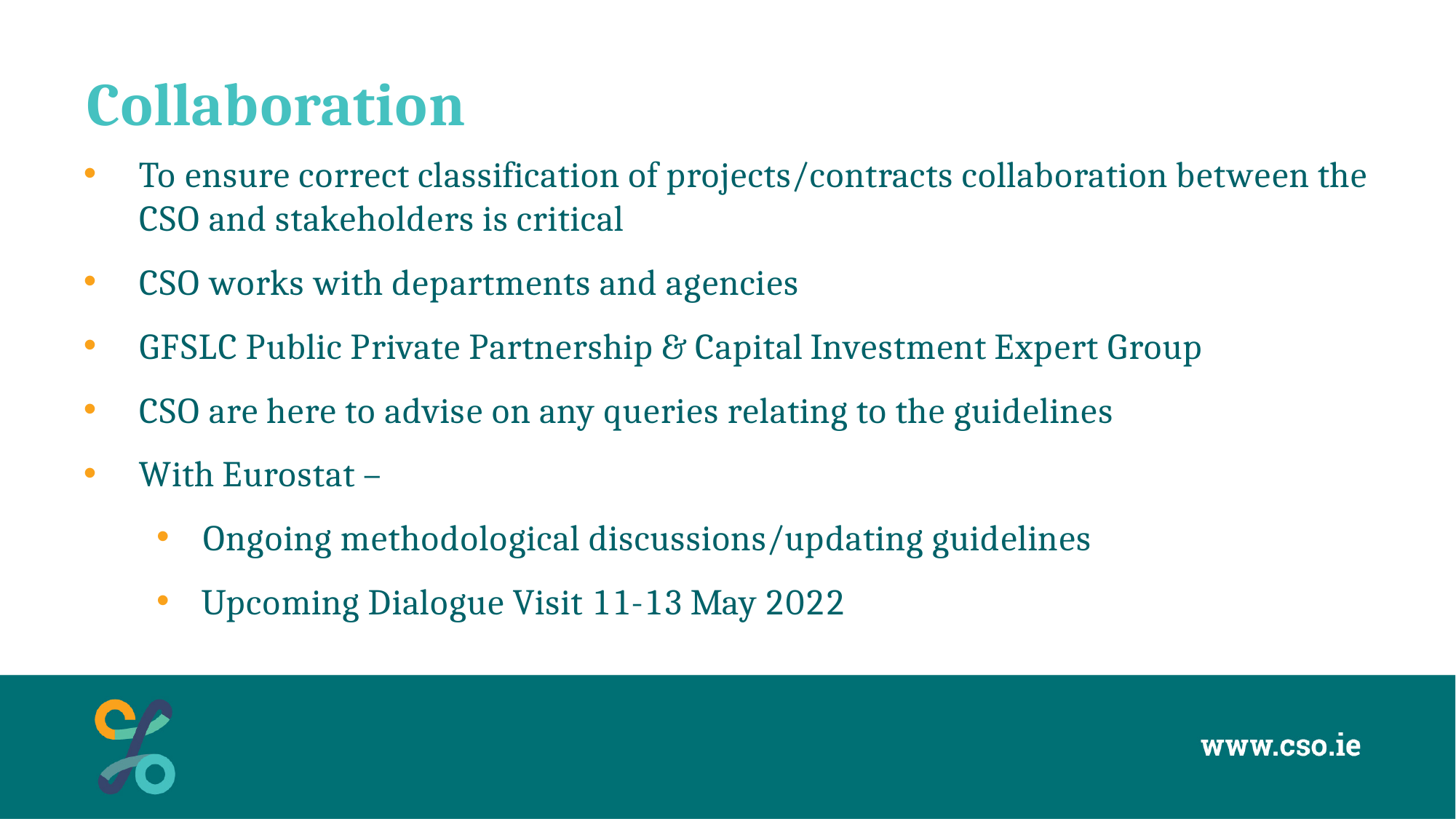

# Collaboration
To ensure correct classification of projects/contracts collaboration between the CSO and stakeholders is critical
CSO works with departments and agencies
GFSLC Public Private Partnership & Capital Investment Expert Group
CSO are here to advise on any queries relating to the guidelines
With Eurostat –
Ongoing methodological discussions/updating guidelines
Upcoming Dialogue Visit 11-13 May 2022